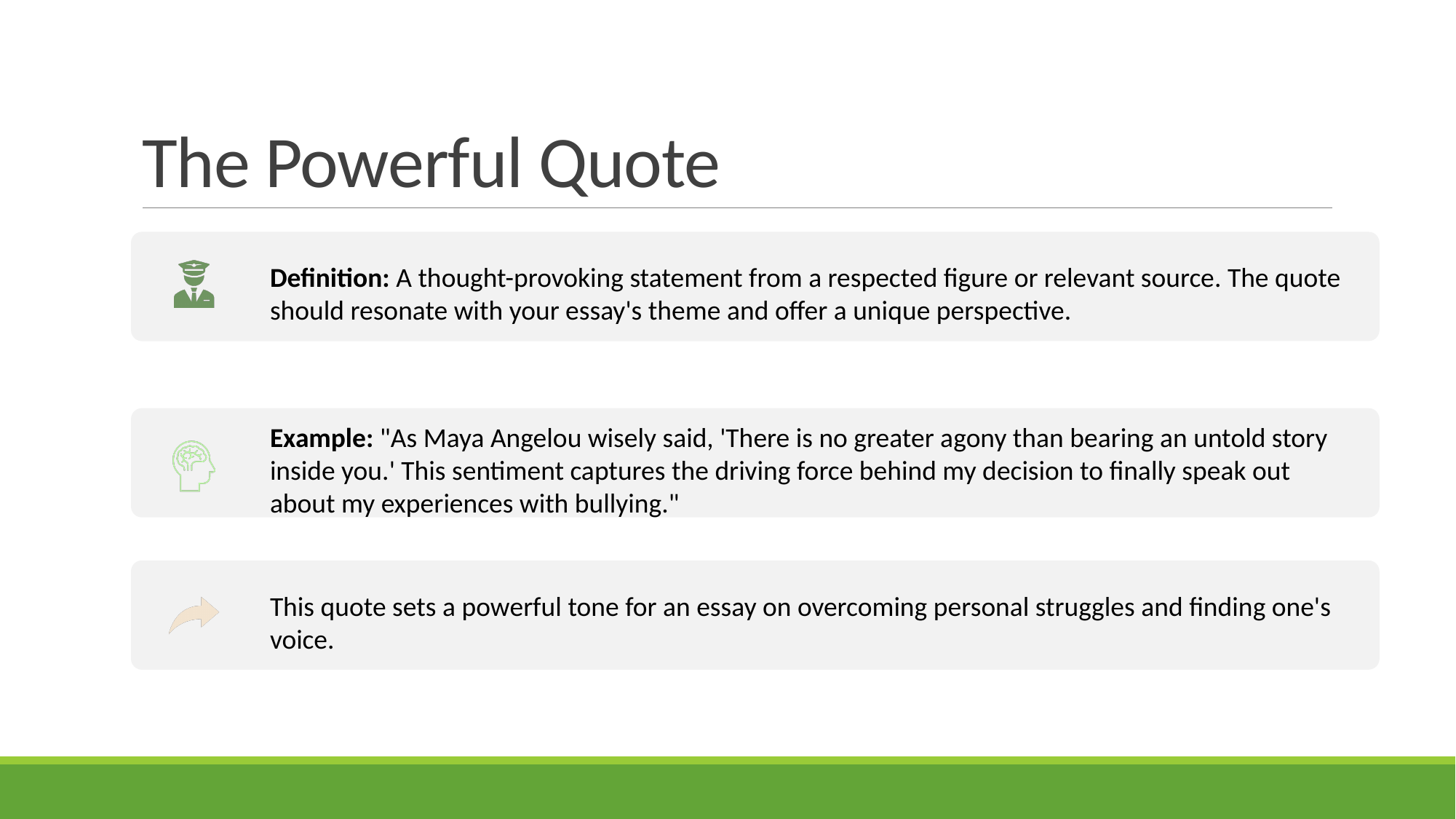

# The Powerful Quote
Definition: A thought-provoking statement from a respected figure or relevant source. The quote should resonate with your essay's theme and offer a unique perspective.
Example: "As Maya Angelou wisely said, 'There is no greater agony than bearing an untold story inside you.' This sentiment captures the driving force behind my decision to finally speak out about my experiences with bullying."
This quote sets a powerful tone for an essay on overcoming personal struggles and finding one's voice.